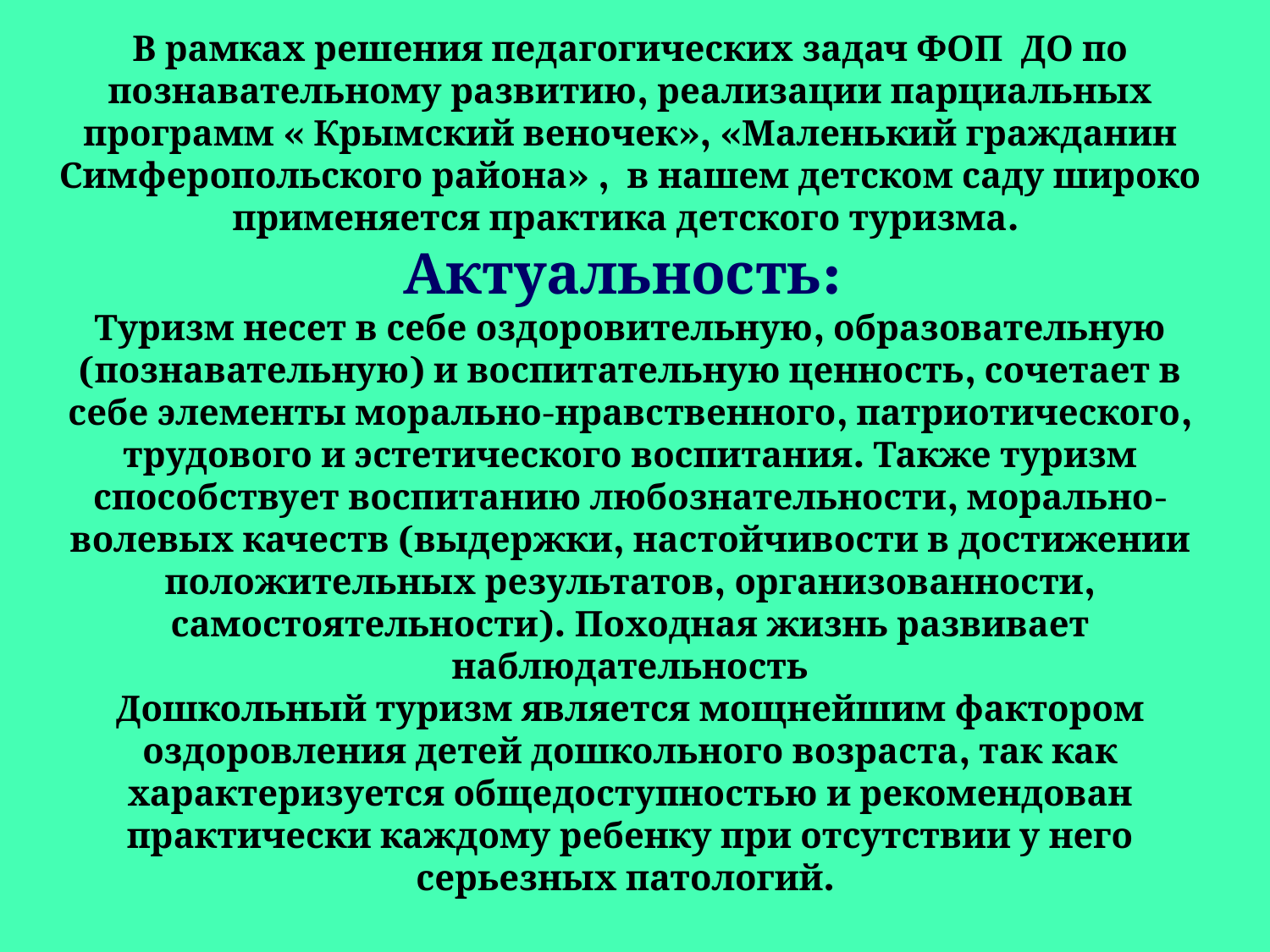

В рамках решения педагогических задач ФОП  ДО по познавательному развитию, реализации парциальных программ « Крымский веночек», «Маленький гражданин Симферопольского района» ,  в нашем детском саду широко применяется практика детского туризма.
Актуальность:
Туризм несет в себе оздоровительную, образовательную (познавательную) и воспитательную ценность, сочетает в себе элементы морально-нравственного, патриотического, трудового и эстетического воспитания. Также туризм способствует воспитанию любознательности, морально-волевых качеств (выдержки, настойчивости в достижении положительных результатов, организованности, самостоятельности). Походная жизнь развивает наблюдательность
Дошкольный туризм является мощнейшим фактором оздоровления детей дошкольного возраста, так как характеризуется общедоступностью и рекомендован практически каждому ребенку при отсутствии у него серьезных патологий.